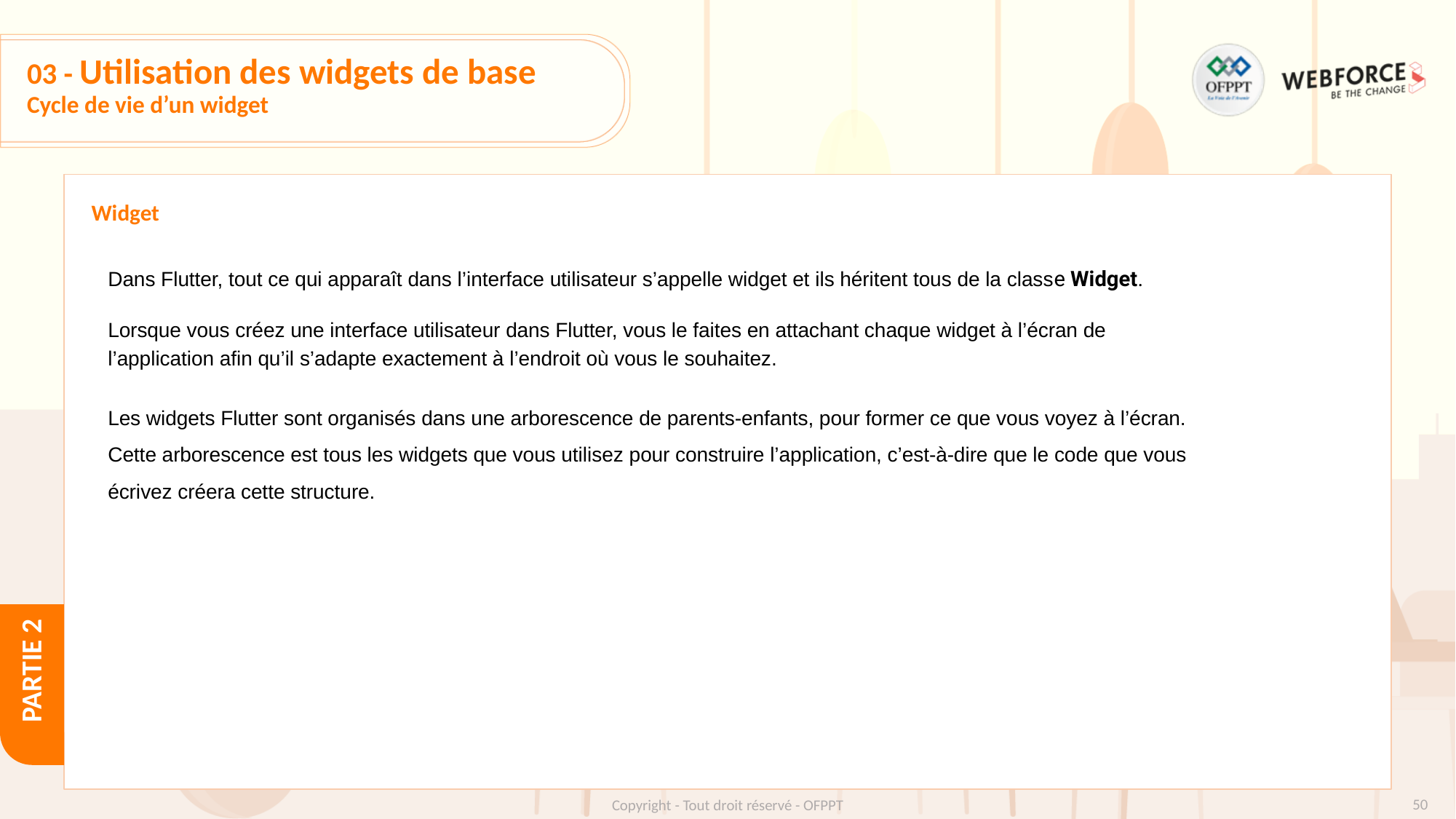

# 03 - Utilisation des widgets de base
Cycle de vie d’un widget
Widget
Dans Flutter, tout ce qui apparaît dans l’interface utilisateur s’appelle widget et ils héritent tous de la classe Widget.
Lorsque vous créez une interface utilisateur dans Flutter, vous le faites en attachant chaque widget à l’écran de l’application afin qu’il s’adapte exactement à l’endroit où vous le souhaitez.
Les widgets Flutter sont organisés dans une arborescence de parents-enfants, pour former ce que vous voyez à l’écran. Cette arborescence est tous les widgets que vous utilisez pour construire l’application, c’est-à-dire que le code que vous écrivez créera cette structure.‌‌

50